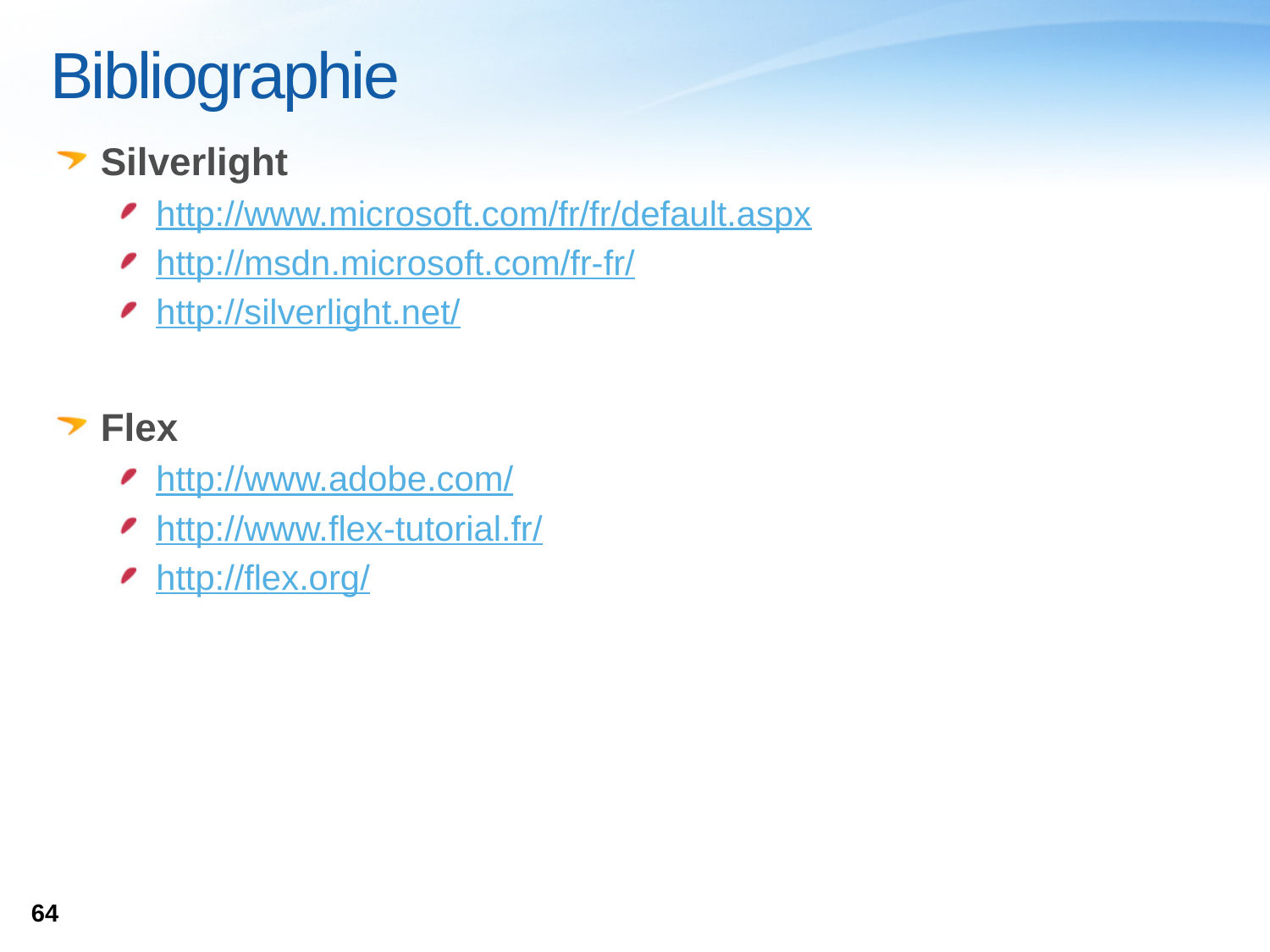

Bibliographie
Silverlight
http://www.microsoft.com/fr/fr/default.aspx
http://msdn.microsoft.com/fr-fr/
http://silverlight.net/

Flex
http://www.adobe.com/
http://www.flex-tutorial.fr/
http://flex.org/

64